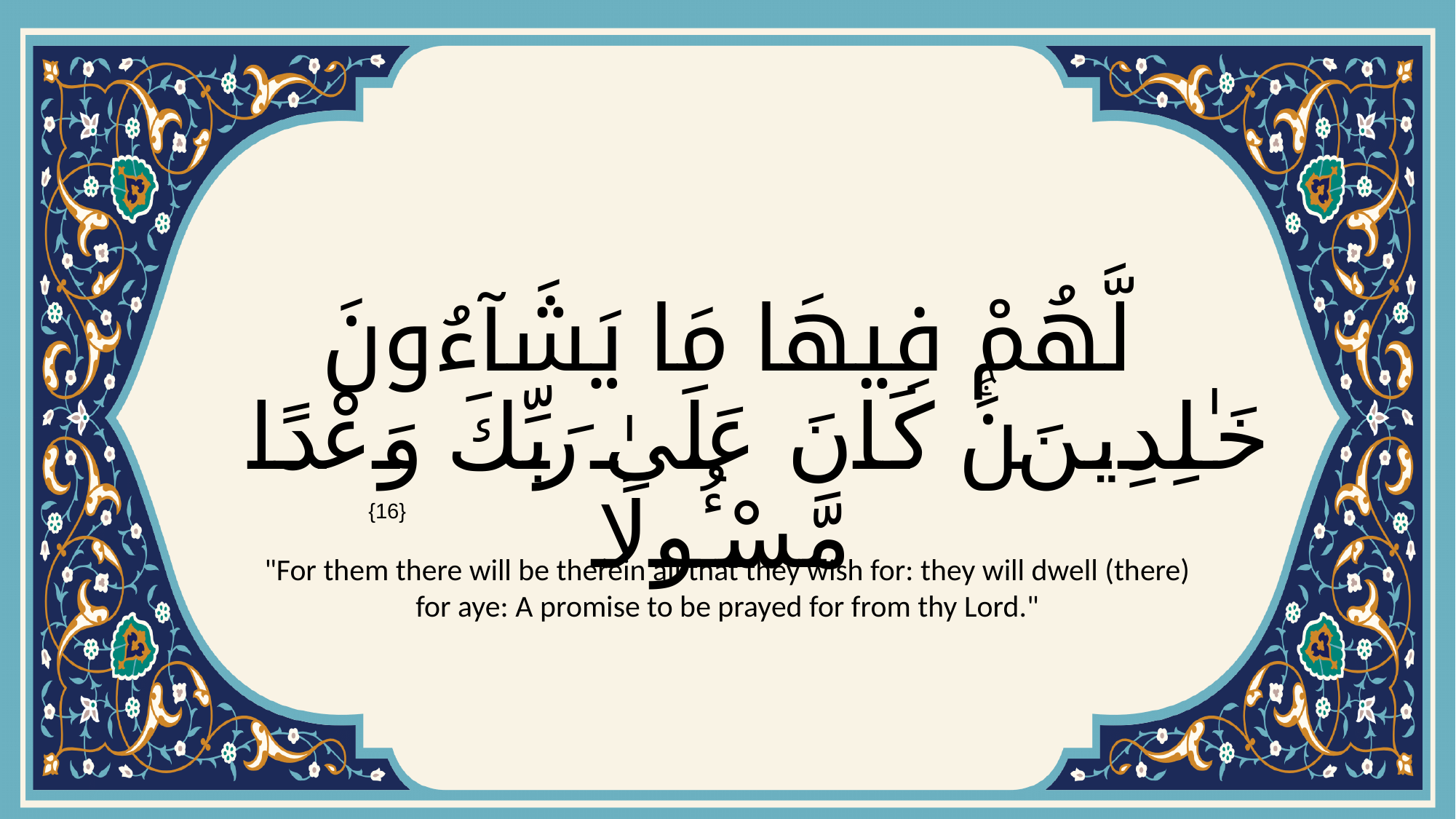

# لَّهُمْ فِيهَا مَا يَشَآءُونَ خَـٰلِدِينَۚ كَانَ عَلَىٰ رَبِّكَ وَعْدًا مَّسْـُٔولًا
{16}
"For them there will be therein all that they wish for: they will dwell (there) for aye: A promise to be prayed for from thy Lord."